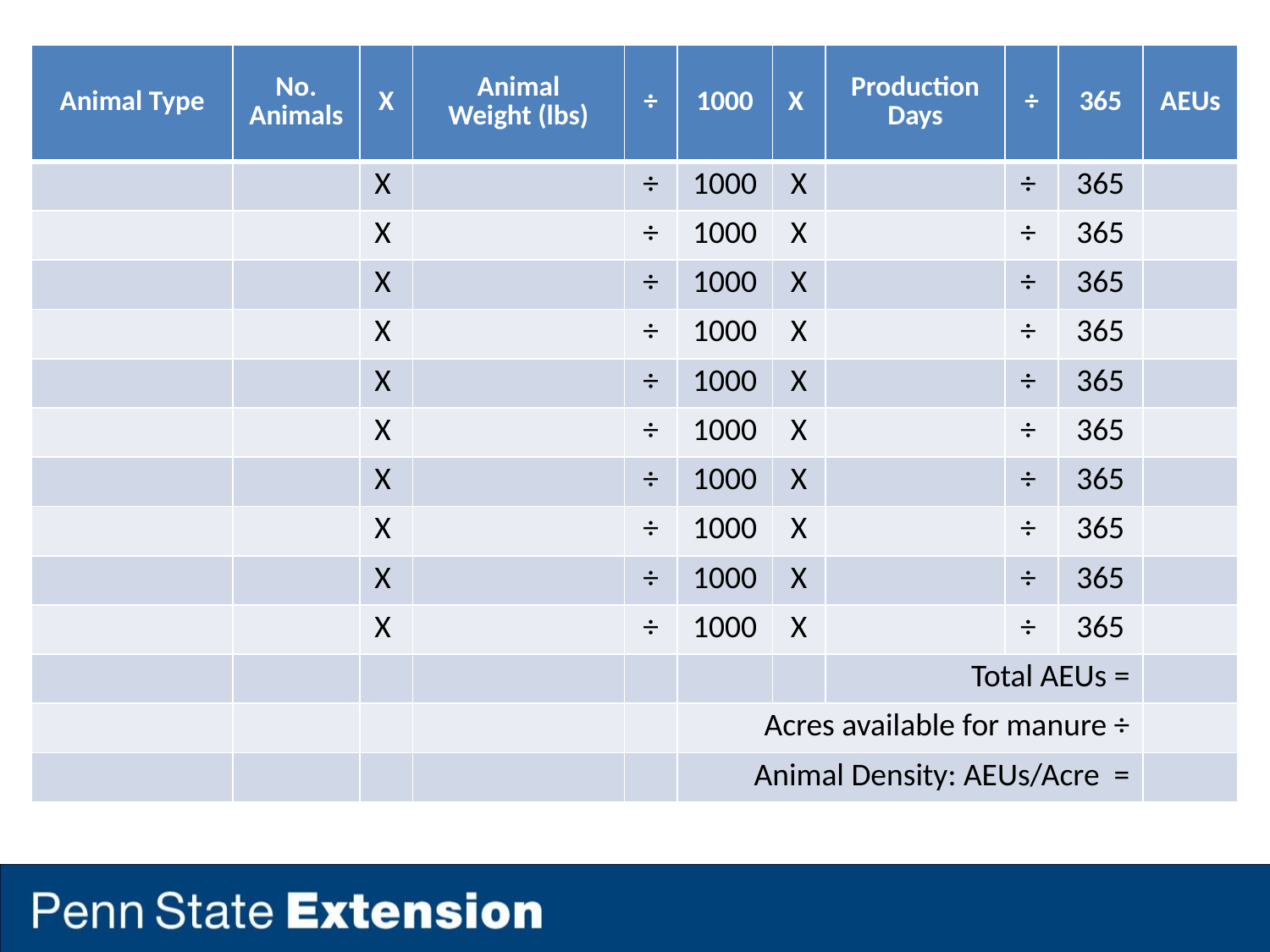

| Animal Type | No. Animals | X | Animal Weight (lbs) | ÷ | 1000 | X | Production Days | ÷ | 365 | AEUs |
| --- | --- | --- | --- | --- | --- | --- | --- | --- | --- | --- |
|  |  | X |  | ÷ | 1000 | X |  | ÷ | 365 |  |
|  |  | X |  | ÷ | 1000 | X |  | ÷ | 365 |  |
|  |  | X |  | ÷ | 1000 | X |  | ÷ | 365 |  |
|  |  | X |  | ÷ | 1000 | X |  | ÷ | 365 |  |
|  |  | X |  | ÷ | 1000 | X |  | ÷ | 365 |  |
|  |  | X |  | ÷ | 1000 | X |  | ÷ | 365 |  |
|  |  | X |  | ÷ | 1000 | X |  | ÷ | 365 |  |
|  |  | X |  | ÷ | 1000 | X |  | ÷ | 365 |  |
|  |  | X |  | ÷ | 1000 | X |  | ÷ | 365 |  |
|  |  | X |  | ÷ | 1000 | X |  | ÷ | 365 |  |
|  |  |  |  |  |  |  | Total AEUs = |  |  |  |
|  |  |  |  |  | Acres available for manure ÷ |  |  |  |  |  |
|  |  |  |  |  | Animal Density: AEUs/Acre = |  |  |  |  |  |
#